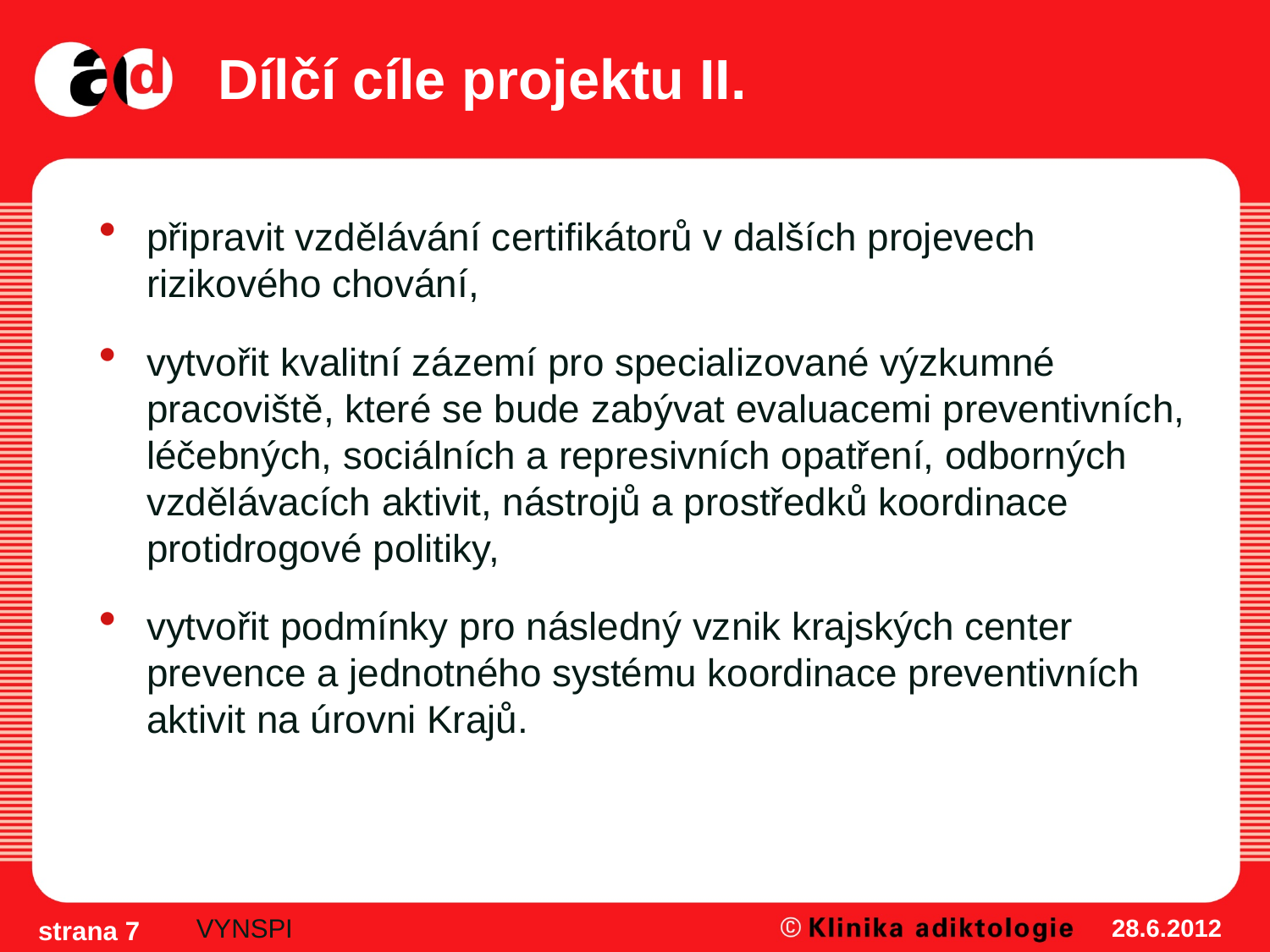

# Dílčí cíle projektu II.
připravit vzdělávání certifikátorů v dalších projevech rizikového chování,
vytvořit kvalitní zázemí pro specializované výzkumné pracoviště, které se bude zabývat evaluacemi preventivních, léčebných, sociálních a represivních opatření, odborných vzdělávacích aktivit, nástrojů a prostředků koordinace protidrogové politiky,
vytvořit podmínky pro následný vznik krajských center prevence a jednotného systému koordinace preventivních aktivit na úrovni Krajů.

VYNSPI
28.6.2012
strana 7